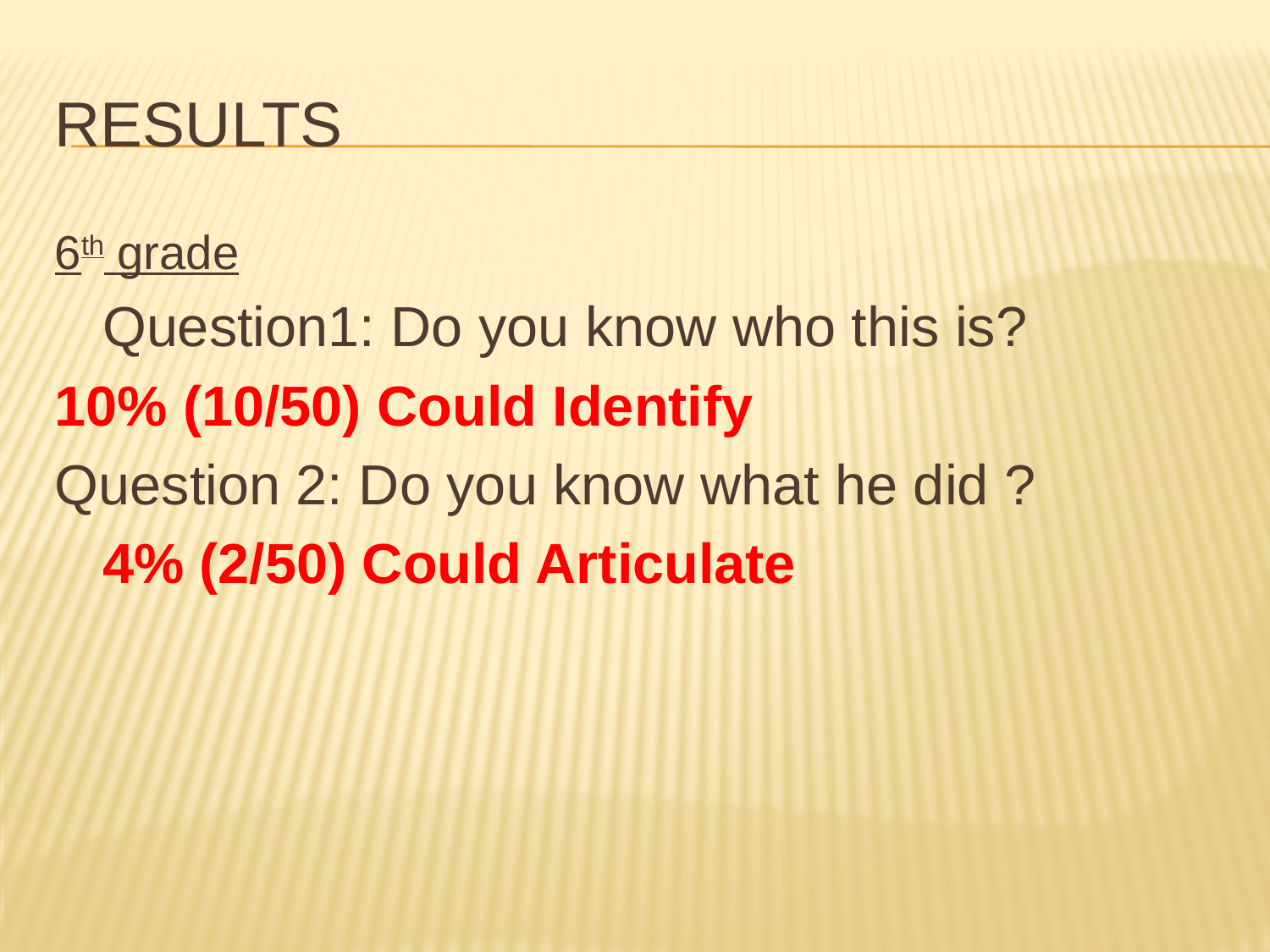

# Results
6th grade
	Question1: Do you know who this is?
10% (10/50) Could Identify
Question 2: Do you know what he did ?
	4% (2/50) Could Articulate